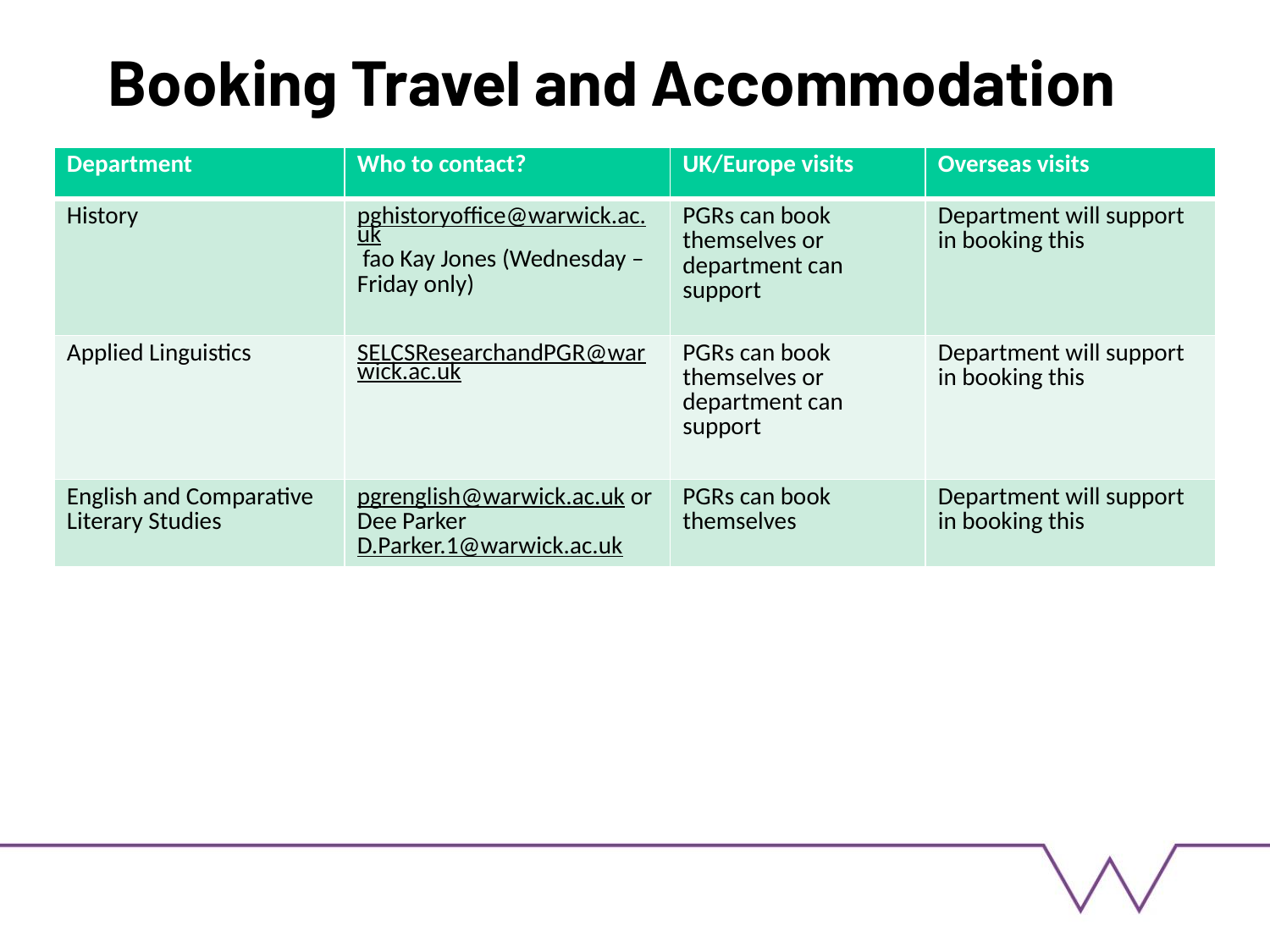

# Booking Travel and Accommodation
| Department | Who to contact? | UK/Europe visits | Overseas visits |
| --- | --- | --- | --- |
| History | pghistoryoffice@warwick.ac.uk fao Kay Jones (Wednesday – Friday only) | PGRs can book themselves or department can support | Department will support in booking this |
| Applied Linguistics | SELCSResearchandPGR@warwick.ac.uk | PGRs can book themselves or department can support | Department will support in booking this |
| English and Comparative Literary Studies | pgrenglish@warwick.ac.uk or Dee Parker D.Parker.1@warwick.ac.uk | PGRs can book themselves | Department will support in booking this |